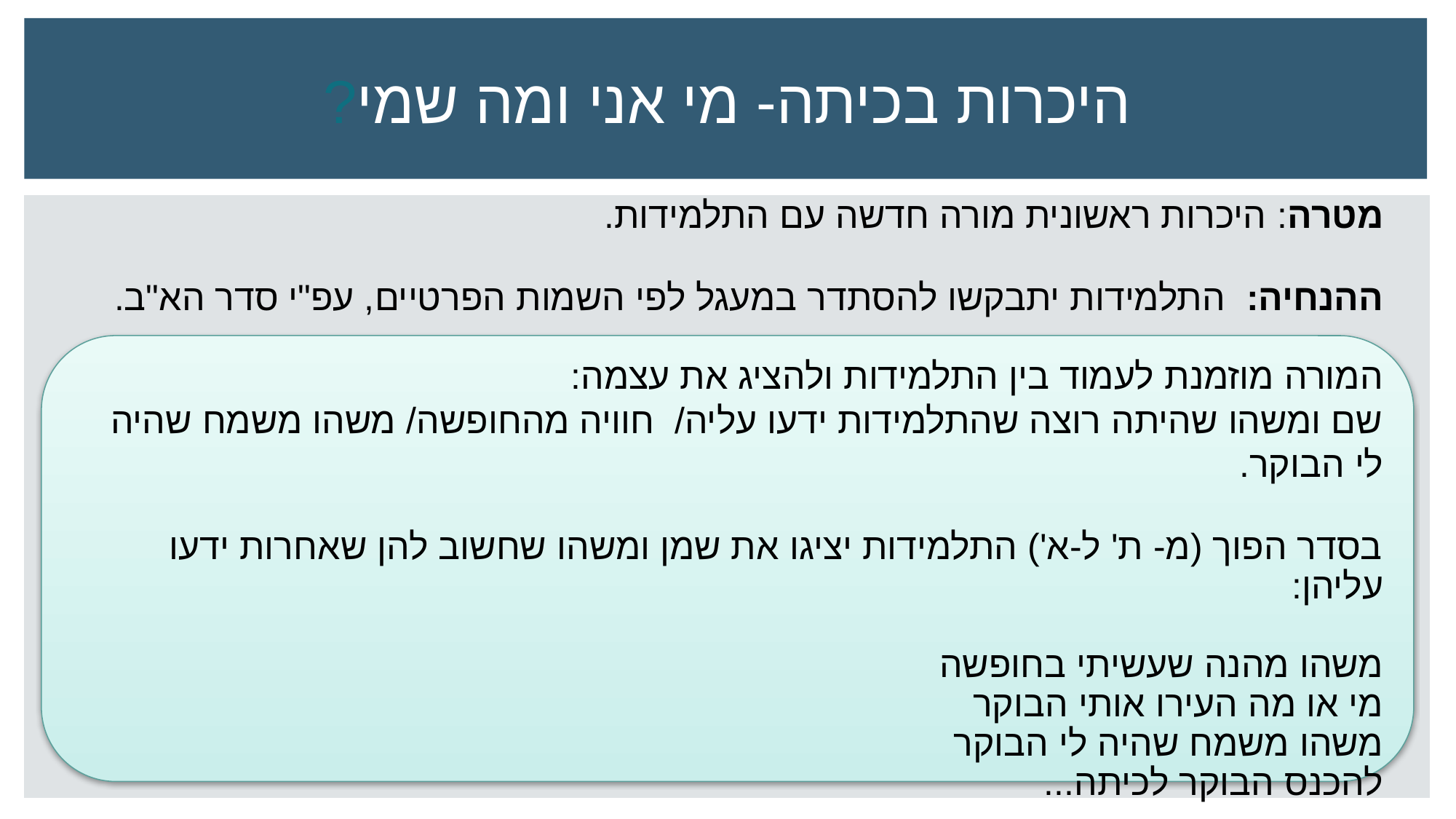

# היכרות בכיתה- מי אני ומה שמי?
מטרה: היכרות ראשונית מורה חדשה עם התלמידות.

ההנחיה:  התלמידות יתבקשו להסתדר במעגל לפי השמות הפרטיים, עפ"י סדר הא"ב.

המורה מוזמנת לעמוד בין התלמידות ולהציג את עצמה:
שם ומשהו שהיתה רוצה שהתלמידות ידעו עליה/  חוויה מהחופשה/ משהו משמח שהיה לי הבוקר.

בסדר הפוך (מ- ת' ל-א') התלמידות יציגו את שמן ומשהו שחשוב להן שאחרות ידעו עליהן:

משהו מהנה שעשיתי בחופשה
מי או מה העירו אותי הבוקר
משהו משמח שהיה לי הבוקר
להכנס הבוקר לכיתה...